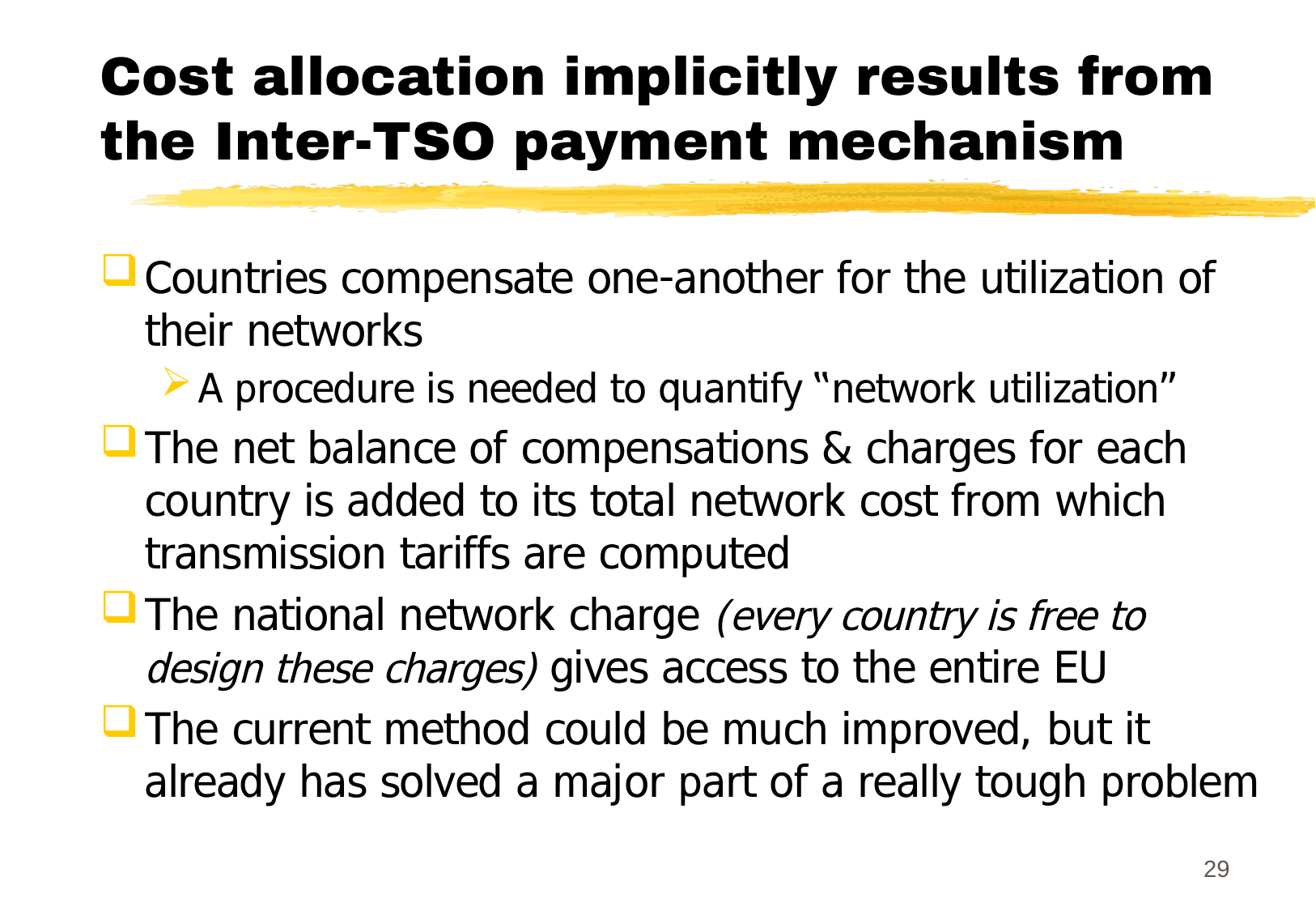

# Cost allocation implicitly results from the Inter-TSO payment mechanism
Countries compensate one-another for the utilization of their networks
A procedure is needed to quantify “network utilization”
The net balance of compensations & charges for each country is added to its total network cost from which transmission tariffs are computed
The national network charge (every country is free to design these charges) gives access to the entire EU
The current method could be much improved, but it already has solved a major part of a really tough problem
29